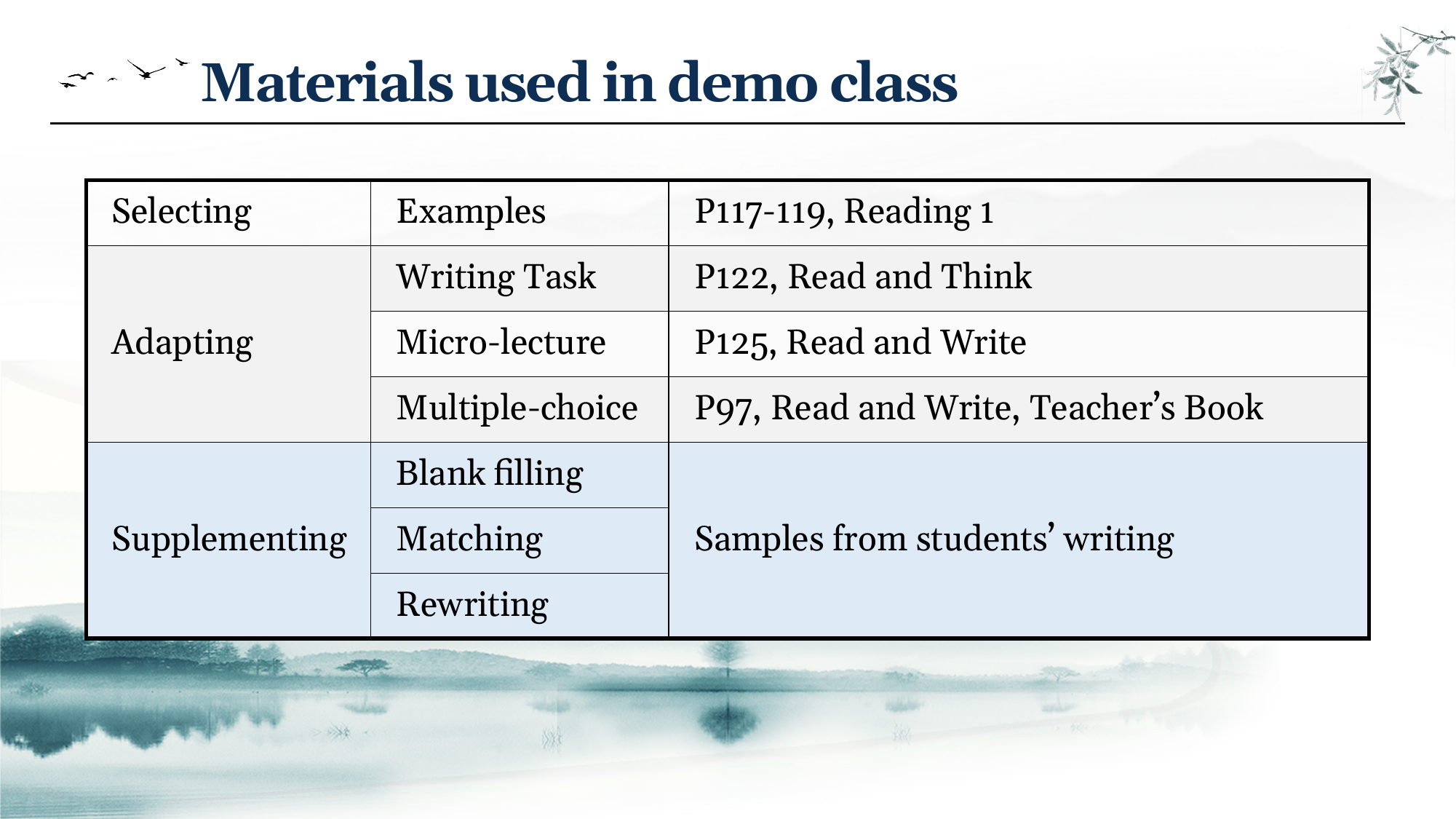

Materials used in demo class
| Selecting | Examples | P117-119, Reading 1 |
| --- | --- | --- |
| Adapting | Writing Task | P122, Read and Think |
|  | Micro-lecture | P125, Read and Write |
|  | Multiple-choice | P97, Read and Write, Teacher’s Book |
| Supplementing | Blank filling | Samples from students’ writing |
|  | Matching |  |
|  | Rewriting |  |